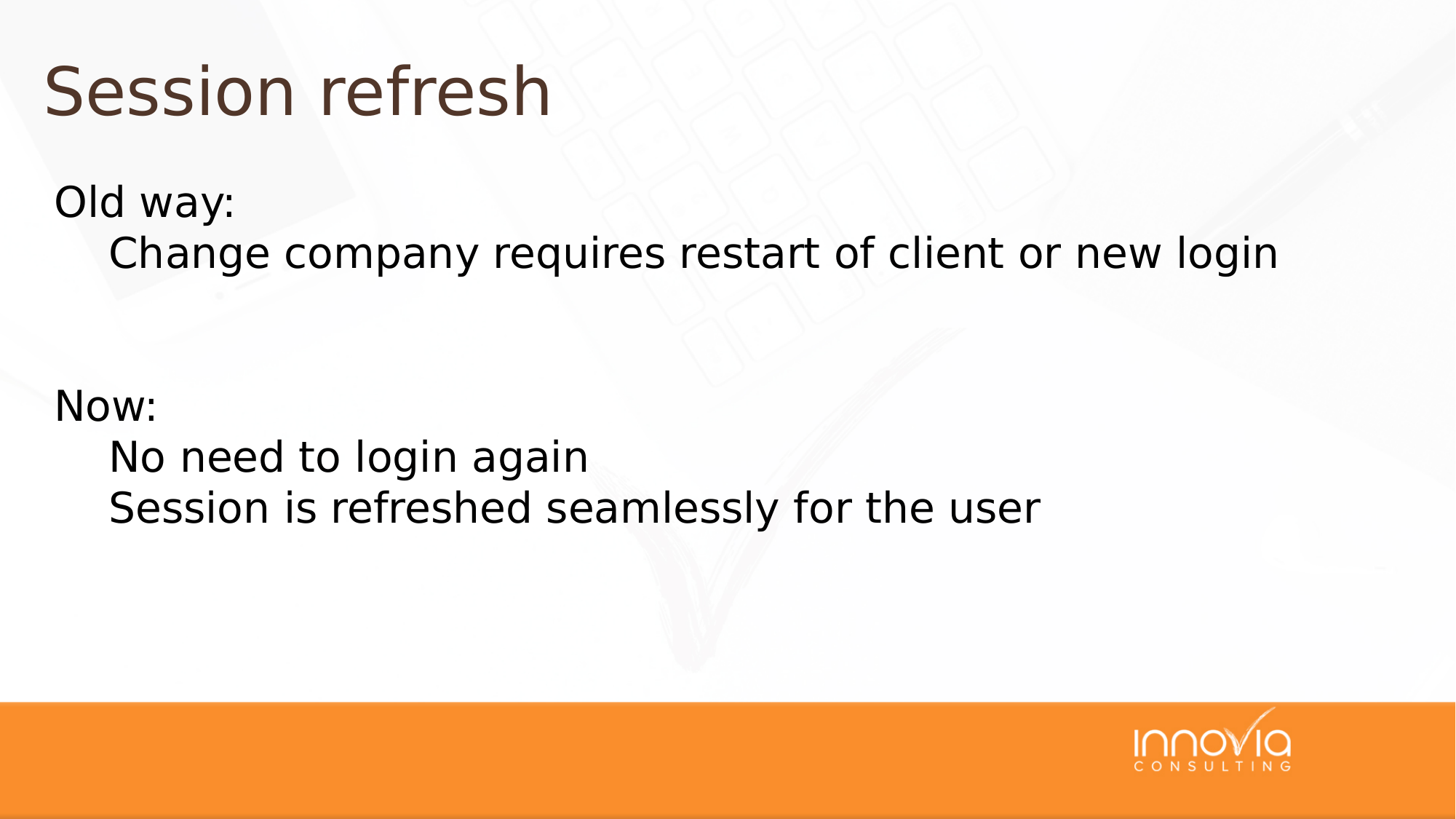

# Session refresh
Old way:
Change company requires restart of client or new login

Now:
No need to login again
Session is refreshed seamlessly for the user